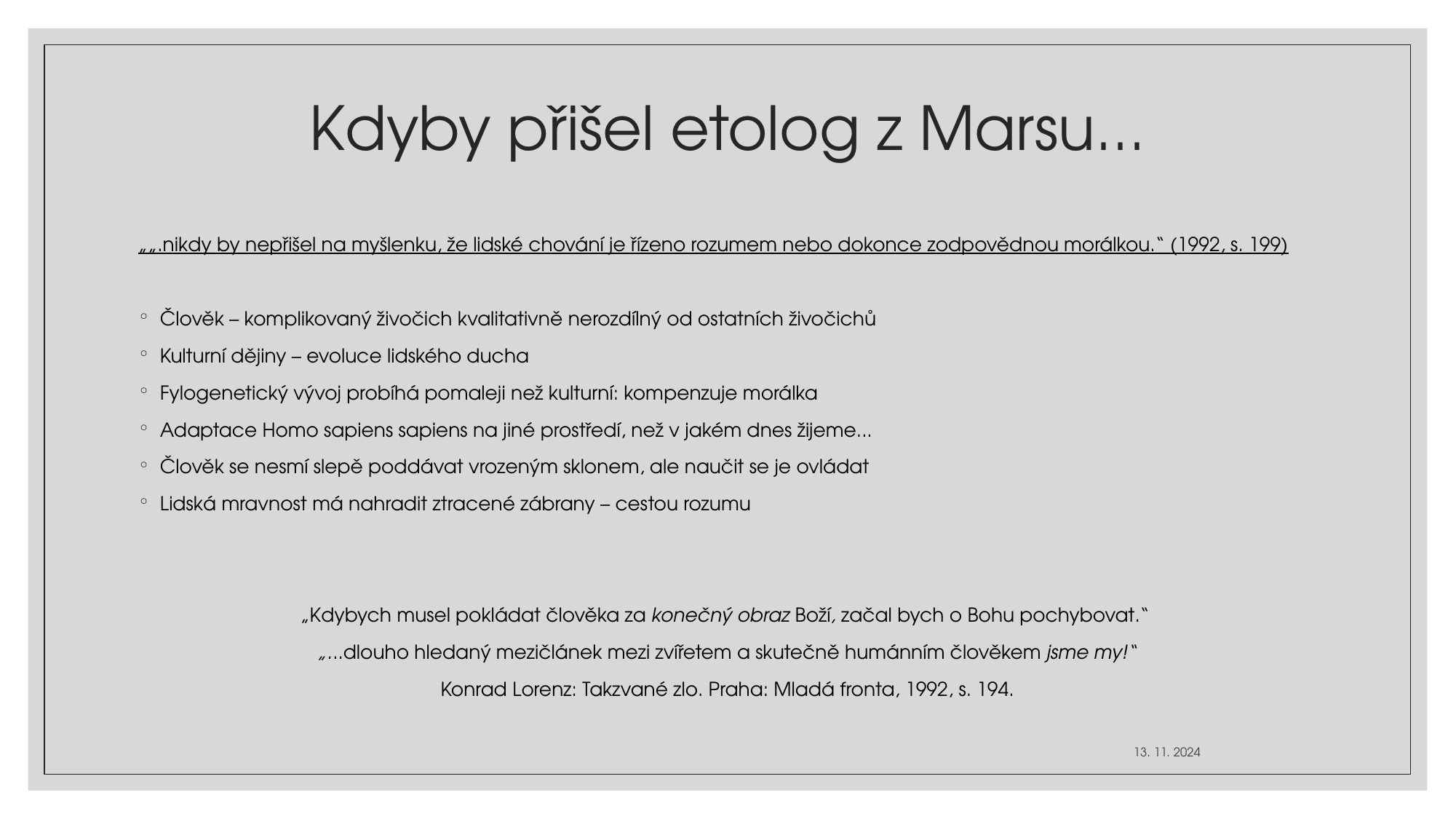

# Kdyby přišel etolog z Marsu...
„„.nikdy by nepřišel na myšlenku, že lidské chování je řízeno rozumem nebo dokonce zodpovědnou morálkou.“ (1992, s. 199)

Člověk – komplikovaný živočich kvalitativně nerozdílný od ostatních živočichů
Kulturní dějiny – evoluce lidského ducha
Fylogenetický vývoj probíhá pomaleji než kulturní: kompenzuje morálka
Adaptace Homo sapiens sapiens na jiné prostředí, než v jakém dnes žijeme...
Člověk se nesmí slepě poddávat vrozeným sklonem, ale naučit se je ovládat
Lidská mravnost má nahradit ztracené zábrany – cestou rozumu

„Kdybych musel pokládat člověka za konečný obraz Boží, začal bych o Bohu pochybovat.“
„...dlouho hledaný mezičlánek mezi zvířetem a skutečně humánním člověkem jsme my!“
Konrad Lorenz: Takzvané zlo. Praha: Mladá fronta, 1992, s. 194.

13. 11. 2024